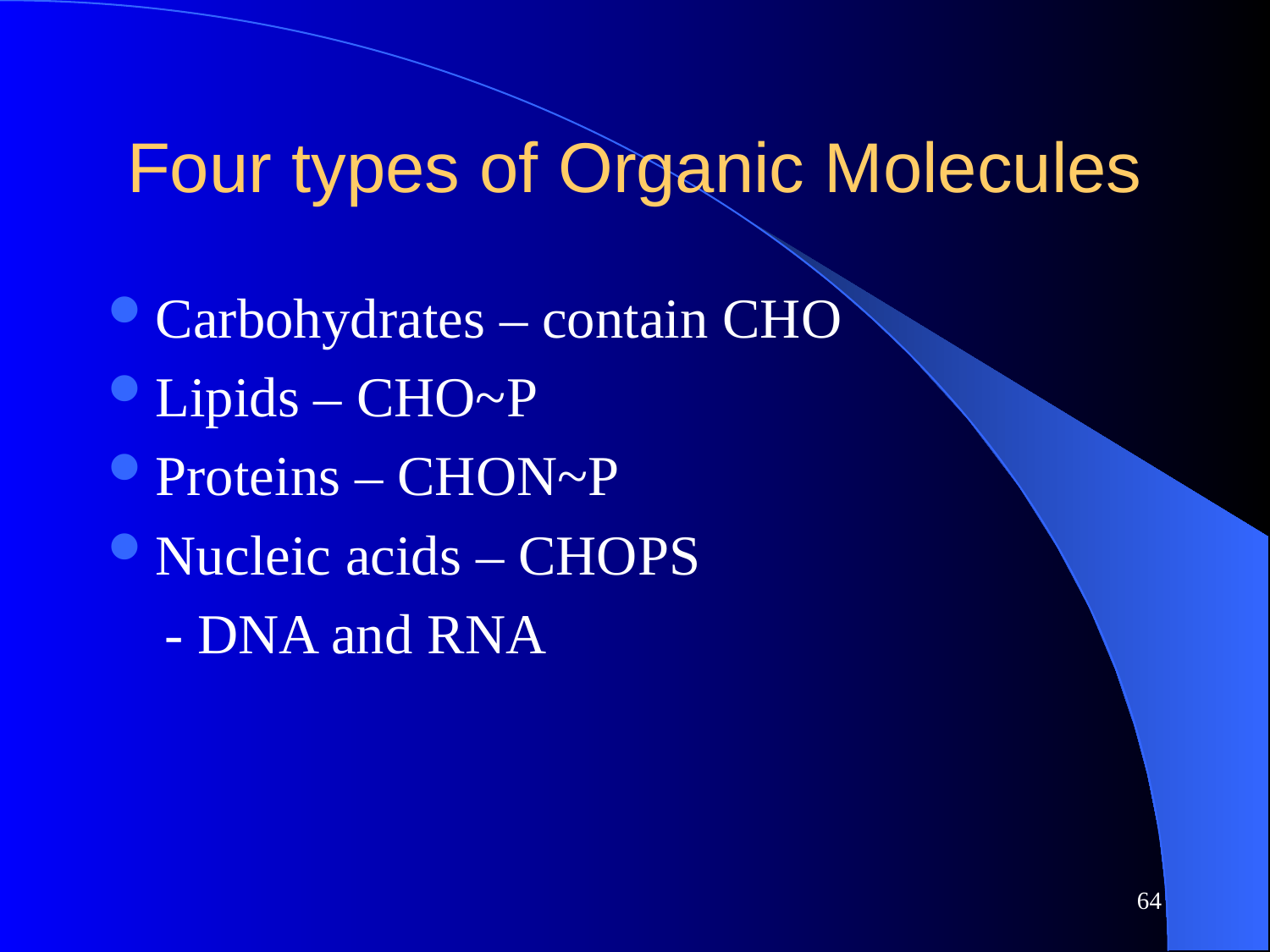

# Four types of Organic Molecules
Carbohydrates – contain CHO
Lipids – CHO~P
Proteins – CHON~P
Nucleic acids – CHOPS
    - DNA and RNA
64